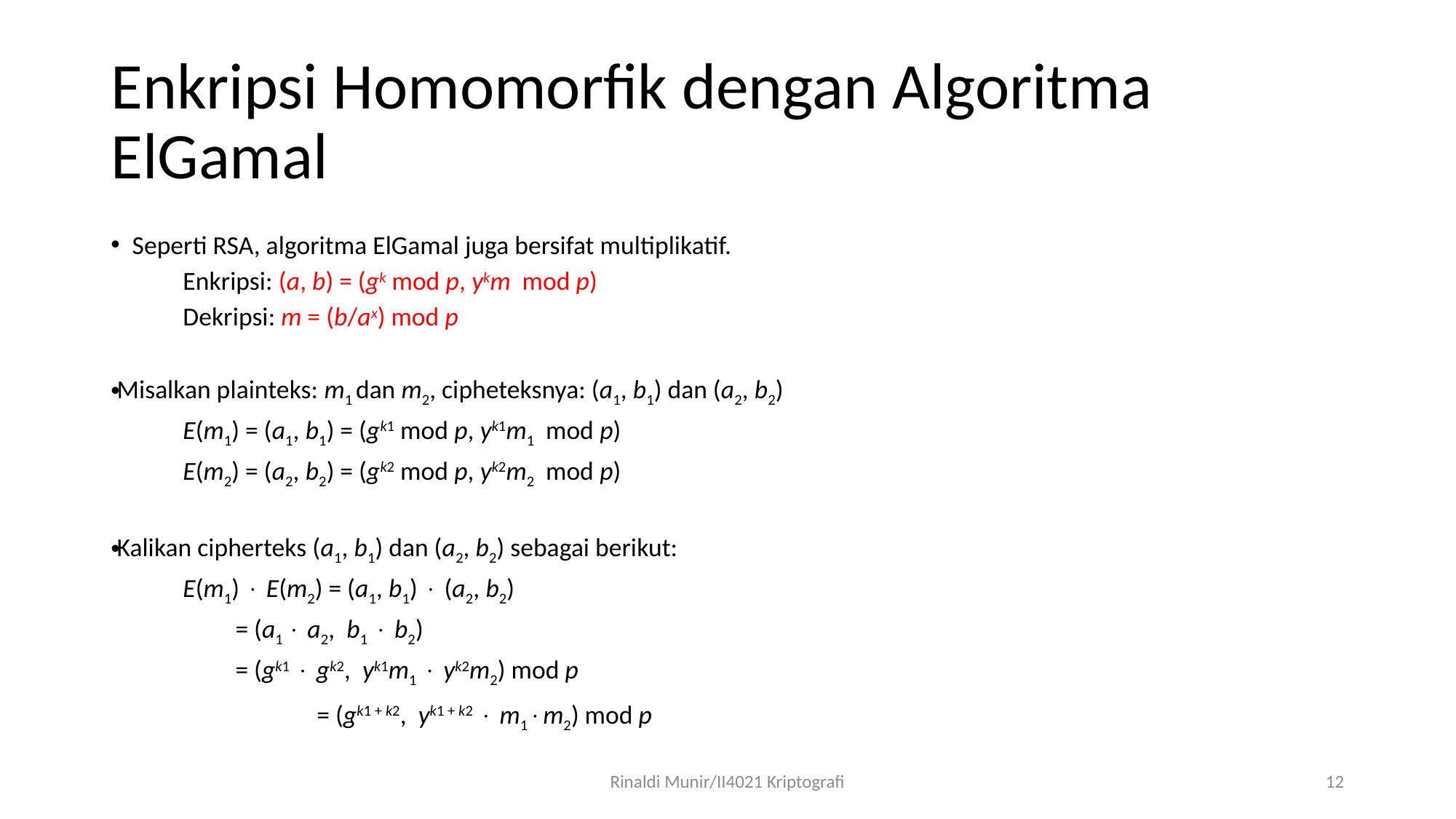

# Enkripsi Homomorfik dengan Algoritma ElGamal
Seperti RSA, algoritma ElGamal juga bersifat multiplikatif.
	Enkripsi: (a, b) = (gk mod p, ykm  mod p)
	Dekripsi: m = (b/ax) mod p

Misalkan plainteks: m1 dan m2, cipheteksnya: (a1, b1) dan (a2, b2)
	E(m1) = (a1, b1) = (gk1 mod p, yk1m1  mod p)
	E(m2) = (a2, b2) = (gk2 mod p, yk2m2  mod p)

Kalikan cipherteks (a1, b1) dan (a2, b2) sebagai berikut:
	E(m1) ⋅ E(m2) = (a1, b1) ⋅ (a2, b2)
        		         = (a1 ⋅ a2,  b1 ⋅ b2)
           		         = (gk1 ⋅ gk2,  yk1m1 ⋅ yk2m2) mod p
	                       = (gk1 + k2,  yk1 + k2 ⋅ m1⋅m2) mod p

Rinaldi Munir/II4021 Kriptografi
12